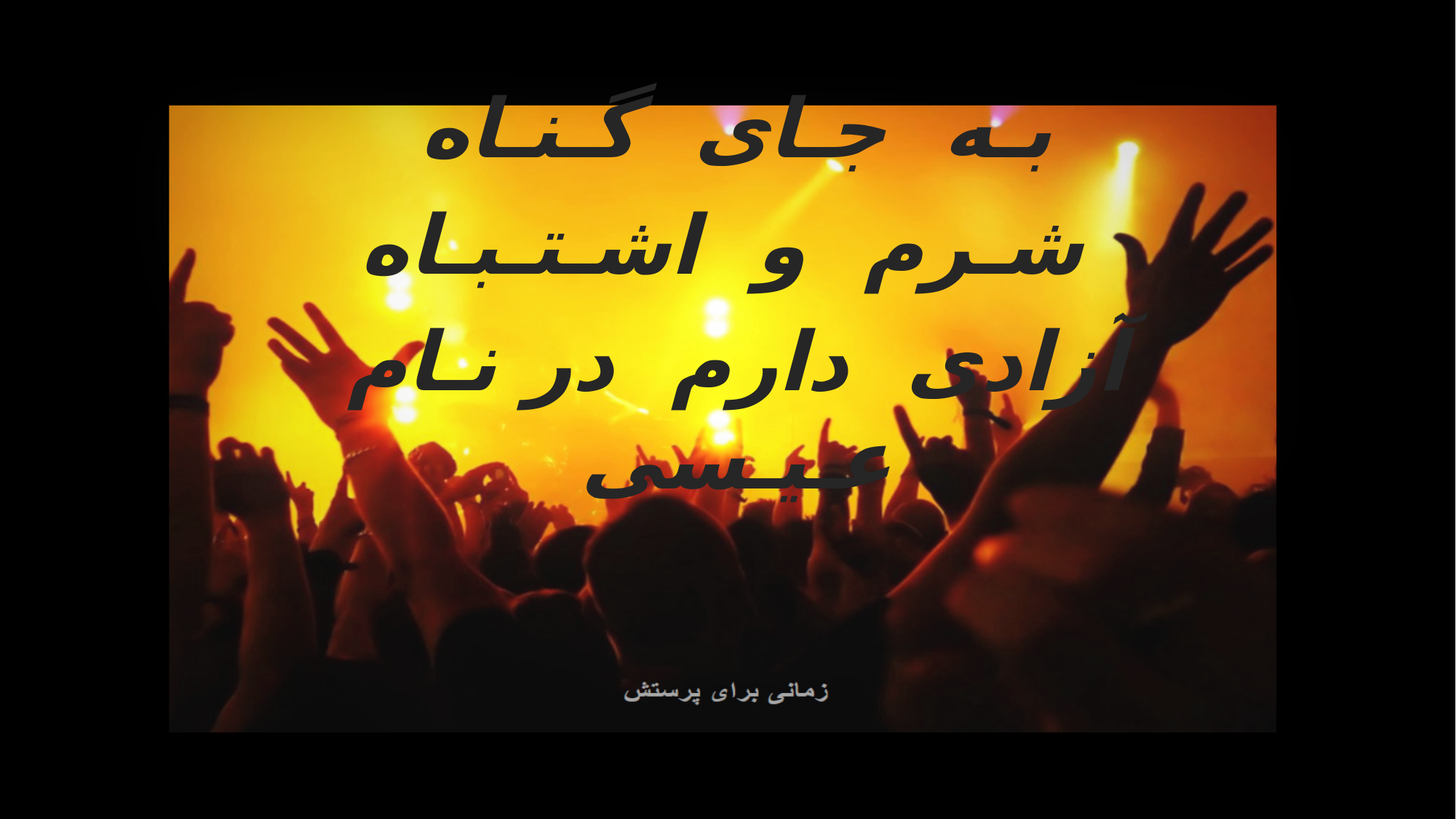

بـه  جـای  گـنـاه

شـرم  و  اشـتـبـاه

آزادی  دارم  در نـام  عـیـسی